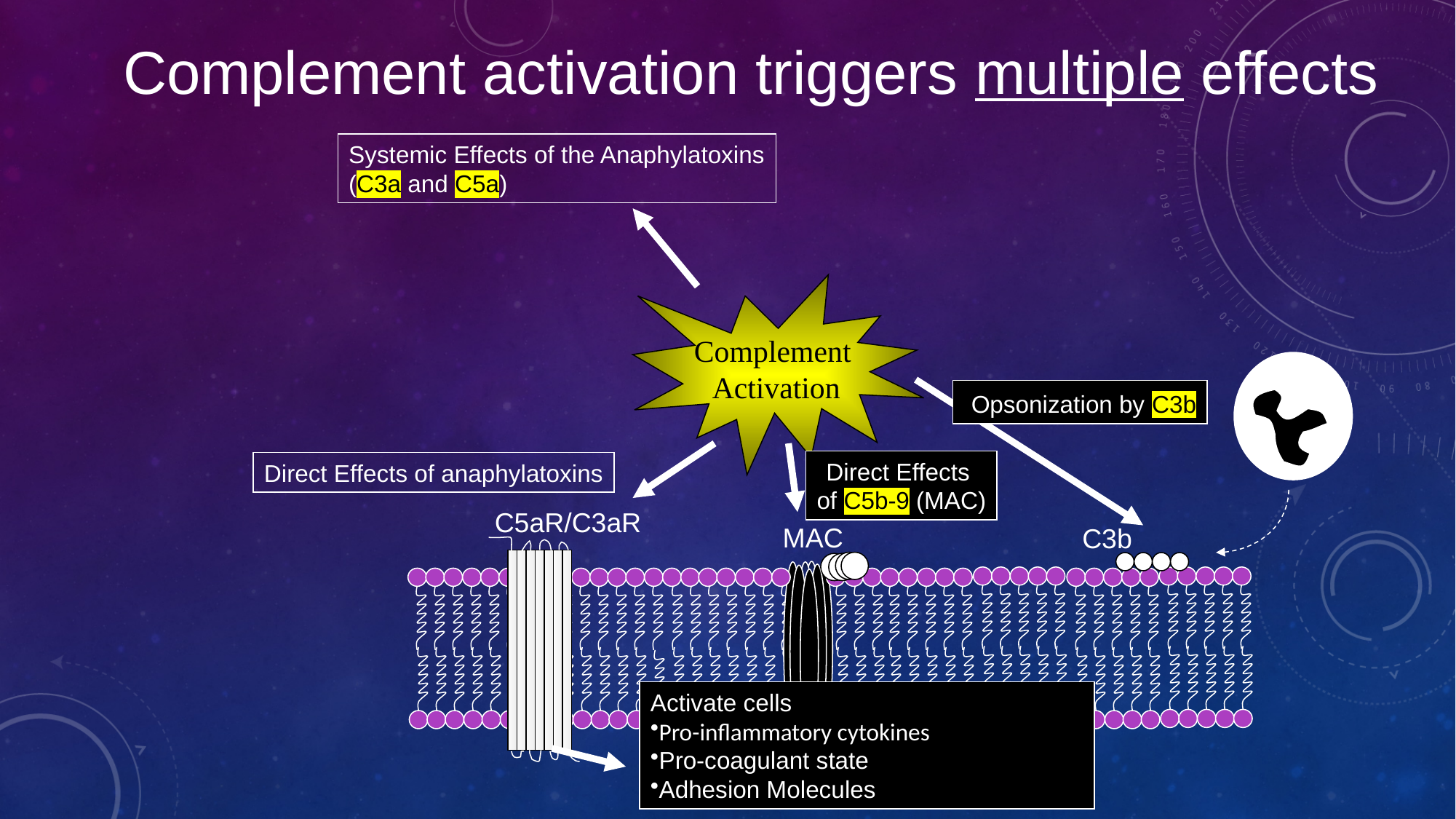

Complement activation triggers multiple effects
Systemic Effects of the Anaphylatoxins
(C3a and C5a)

Complement
Activation

 Opsonization by C3b

Direct Effects
of C5b-9 (MAC)
Direct Effects of anaphylatoxins

C5aR/C3aR
MAC
C3b

Activate cells
Pro-inflammatory cytokines
Pro-coagulant state
Adhesion Molecules